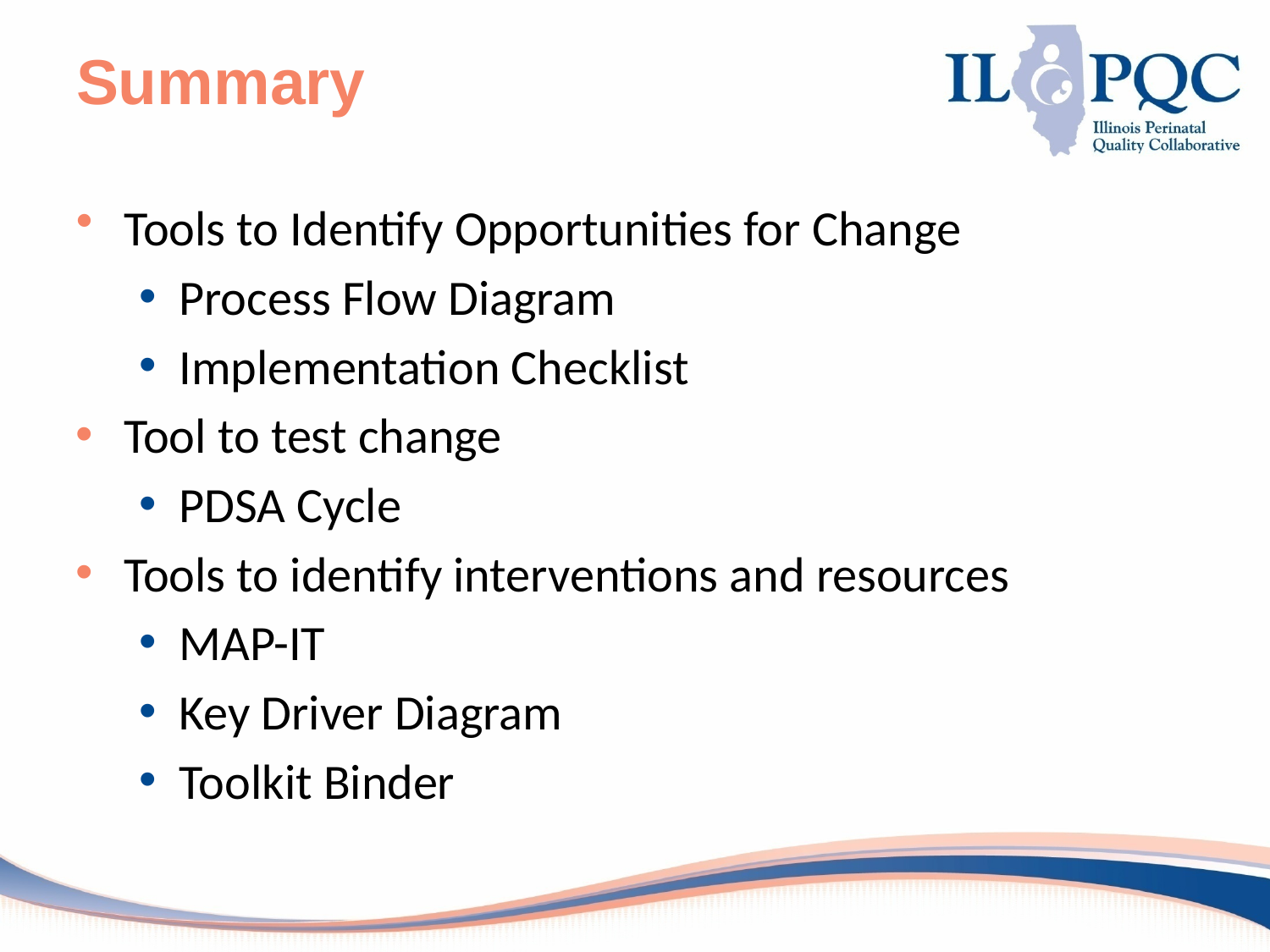

# Summary
Tools to Identify Opportunities for Change
Process Flow Diagram
Implementation Checklist
Tool to test change
PDSA Cycle
Tools to identify interventions and resources
MAP-IT
Key Driver Diagram
Toolkit Binder